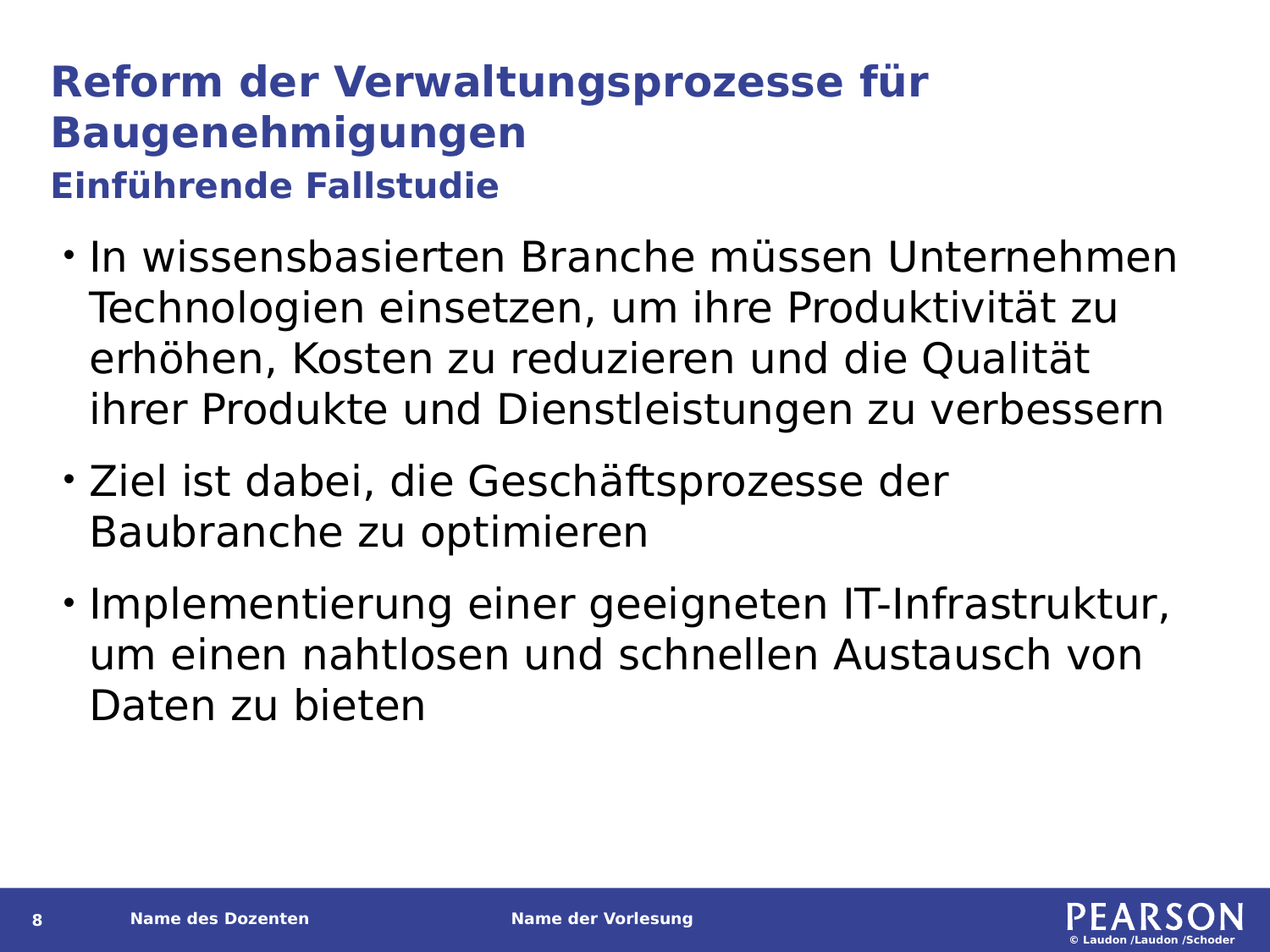

# Reform der Verwaltungsprozesse für Baugenehmigungen
Einführende Fallstudie
In wissensbasierten Branche müssen Unternehmen Technologien einsetzen, um ihre Produktivität zu erhöhen, Kosten zu reduzieren und die Qualität ihrer Produkte und Dienstleistungen zu verbessern
Ziel ist dabei, die Geschäftsprozesse der Baubranche zu optimieren
Implementierung einer geeigneten IT-Infrastruktur, um einen nahtlosen und schnellen Austausch von Daten zu bieten
8